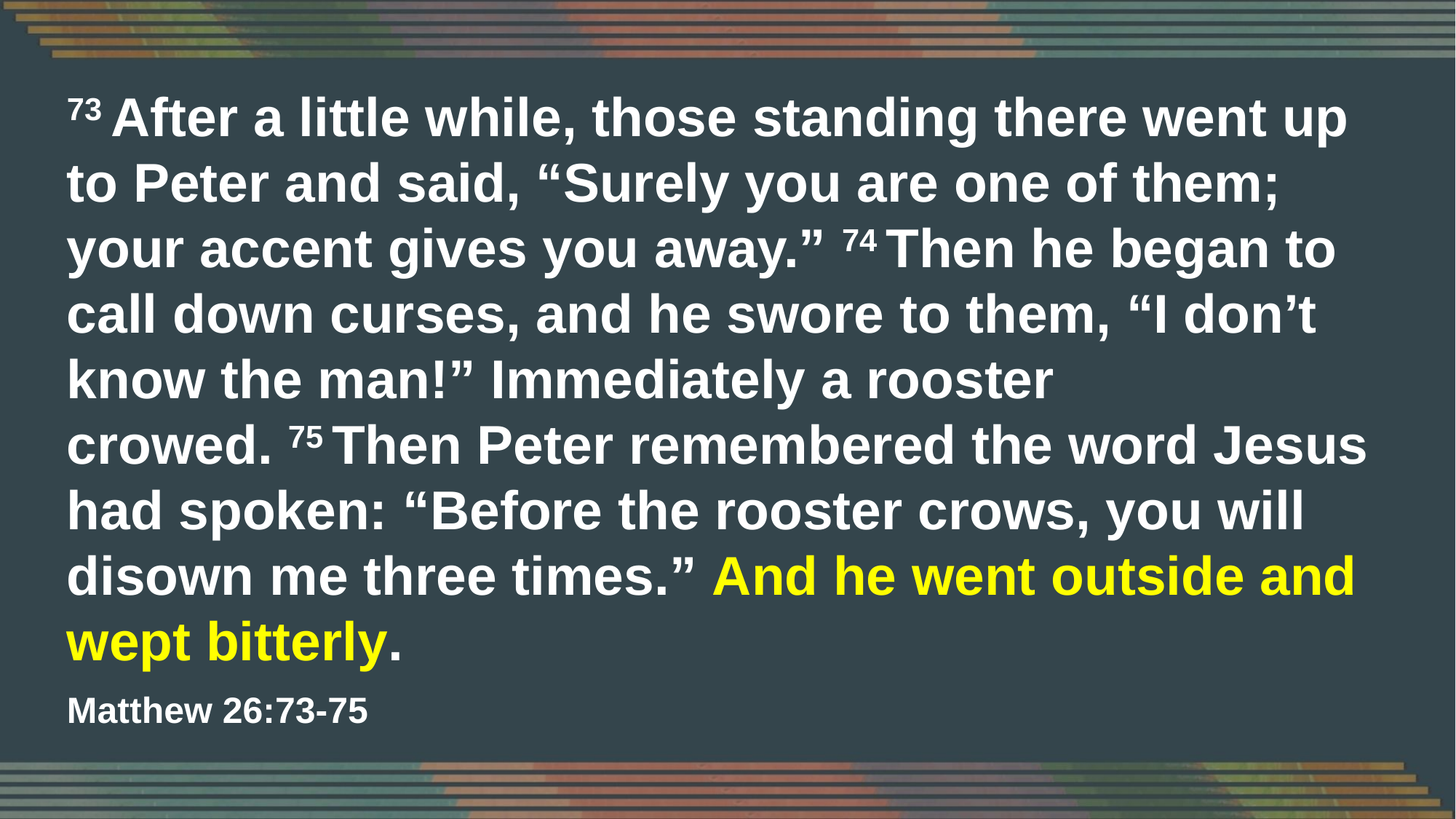

73 After a little while, those standing there went up to Peter and said, “Surely you are one of them; your accent gives you away.” 74 Then he began to call down curses, and he swore to them, “I don’t know the man!” Immediately a rooster crowed. 75 Then Peter remembered the word Jesus had spoken: “Before the rooster crows, you will disown me three times.” And he went outside and wept bitterly.
Matthew 26:73-75